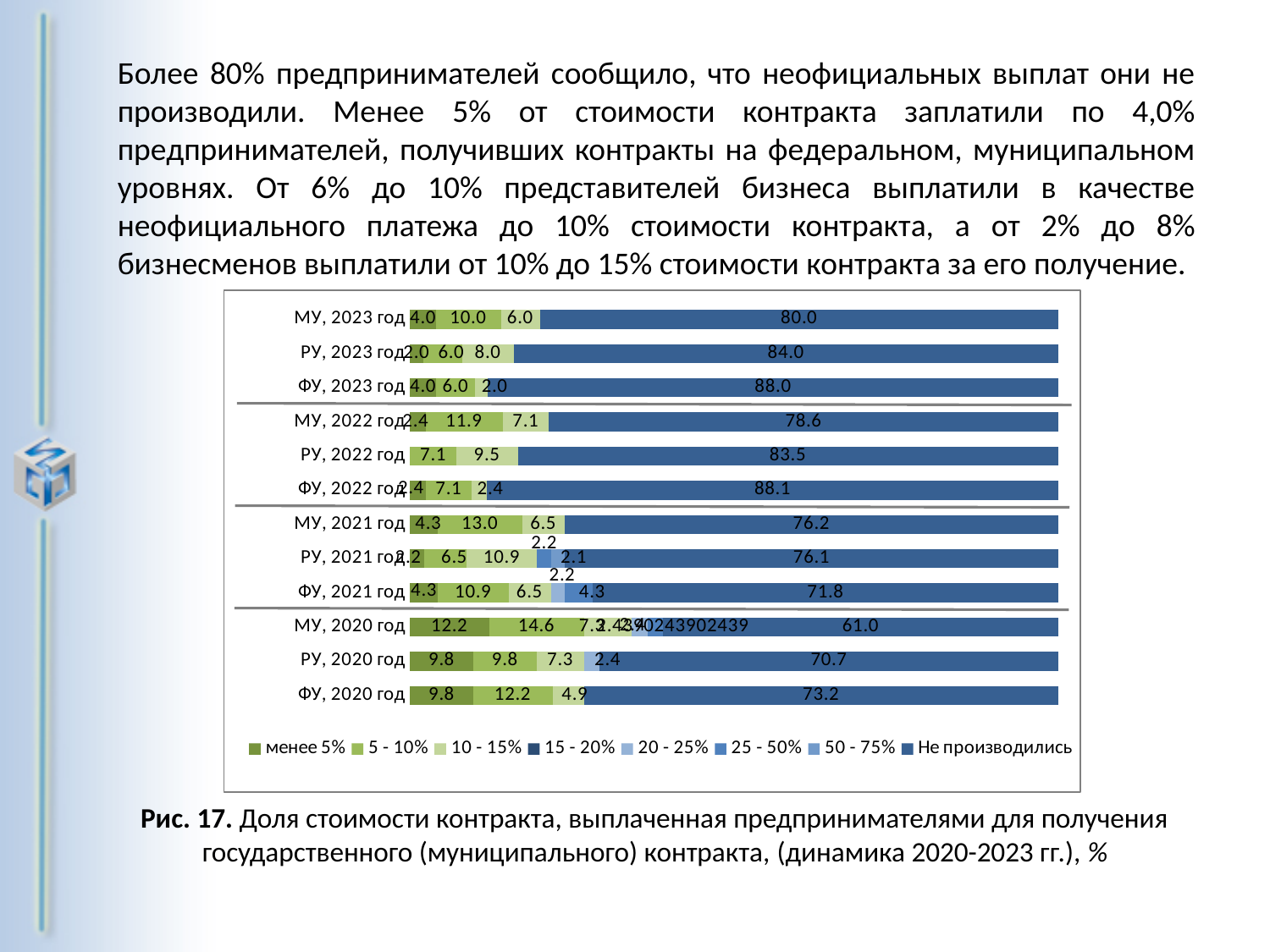

Более 80% предпринимателей сообщило, что неофициальных выплат они не производили. Менее 5% от стоимости контракта заплатили по 4,0% предпринимателей, получивших контракты на федеральном, муниципальном уровнях. От 6% до 10% представителей бизнеса выплатили в качестве неофициального платежа до 10% стоимости контракта, а от 2% до 8% бизнесменов выплатили от 10% до 15% стоимости контракта за его получение.

### Chart

| Category | менее 5% | 5 - 10% | 10 - 15% | 15 - 20% | 20 - 25% | 25 - 50% | 50 - 75% | Не производились |
|---|---|---|---|---|---|---|---|---|
| ФУ, 2020 год | 9.75609756097561 | 12.195121951219512 | 4.878048780487805 | None | None | None | None | 73.2 |
| РУ, 2020 год | 9.75609756097561 | 9.75609756097561 | 7.317073170731708 | None | 2.4390243902439024 | None | None | 70.7 |
| МУ, 2020 год | 12.195121951219512 | 14.634146341463415 | 7.317073170731708 | None | 2.4390243902439024 | 2.4390243902439024 | None | 61.0 |
| ФУ, 2021 год | 4.3 | 10.9 | 6.5 | None | 2.2 | 4.3 | None | 71.8 |
| РУ, 2021 год | 2.2 | 6.5 | 10.9 | None | None | 2.2 | 2.1 | 76.1 |
| МУ, 2021 год | 4.3 | 13.0 | 6.5 | None | None | None | None | 76.2 |
| ФУ, 2022 год | 2.4 | 7.1 | 2.4 | None | None | None | None | 88.1 |
| РУ, 2022 год | None | 7.1 | 9.5 | None | None | None | None | 83.5 |
| МУ, 2022 год | 2.4 | 11.9 | 7.1 | None | None | None | None | 78.6 |
| ФУ, 2023 год | 4.0 | 6.0 | 2.0 | None | None | None | None | 88.0 |
| РУ, 2023 год | 2.0 | 6.0 | 8.0 | None | None | None | None | 84.0 |
| МУ, 2023 год | 4.0 | 10.0 | 6.0 | None | None | None | None | 80.0 |
Рис. 17. Доля стоимости контракта, выплаченная предпринимателями для получения государственного (муниципального) контракта, (динамика 2020-2023 гг.), %